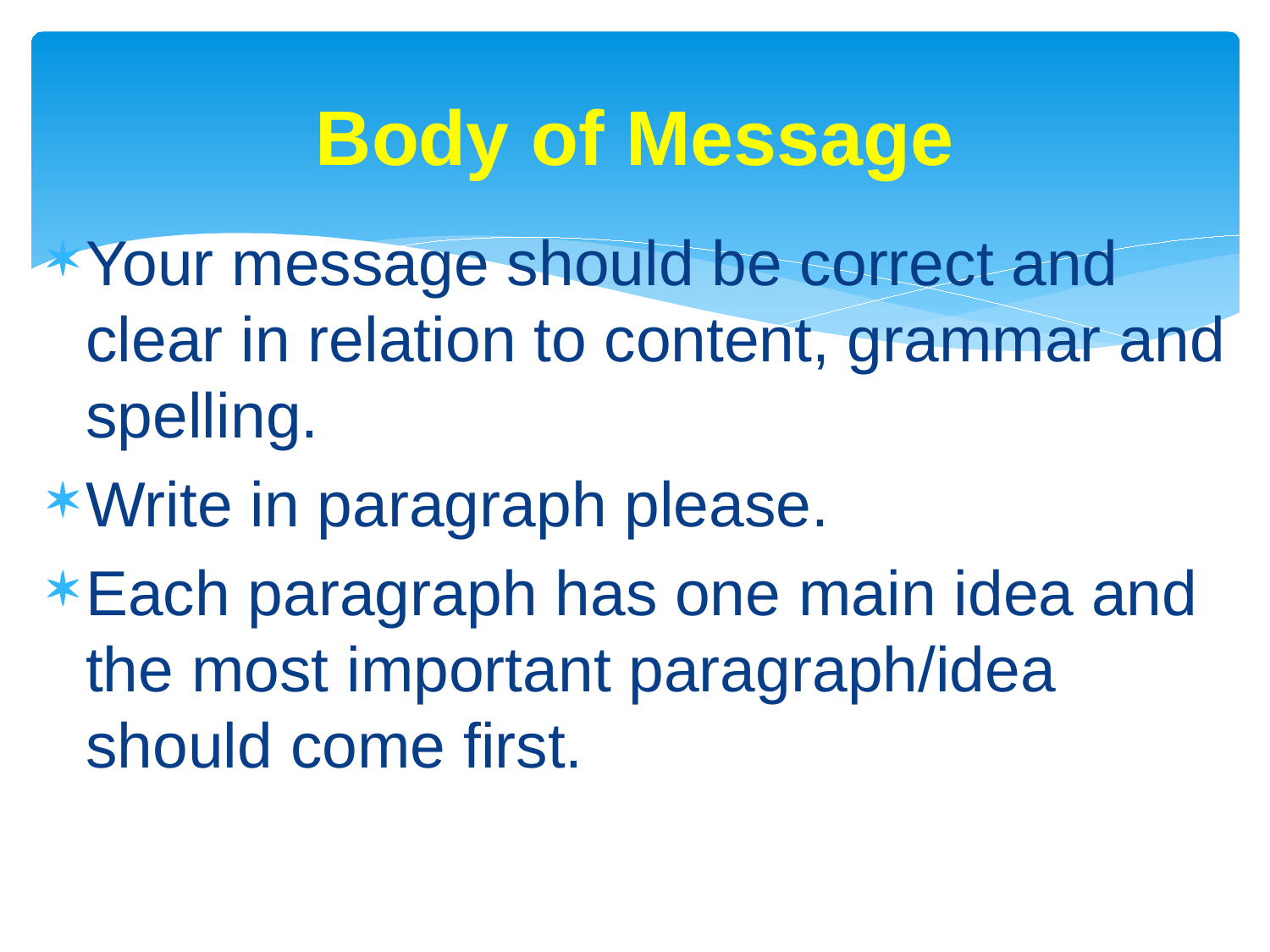

# Body of Message
Your message should be correct and clear in relation to content, grammar and spelling.
Write in paragraph please.
Each paragraph has one main idea and the most important paragraph/idea should come first.